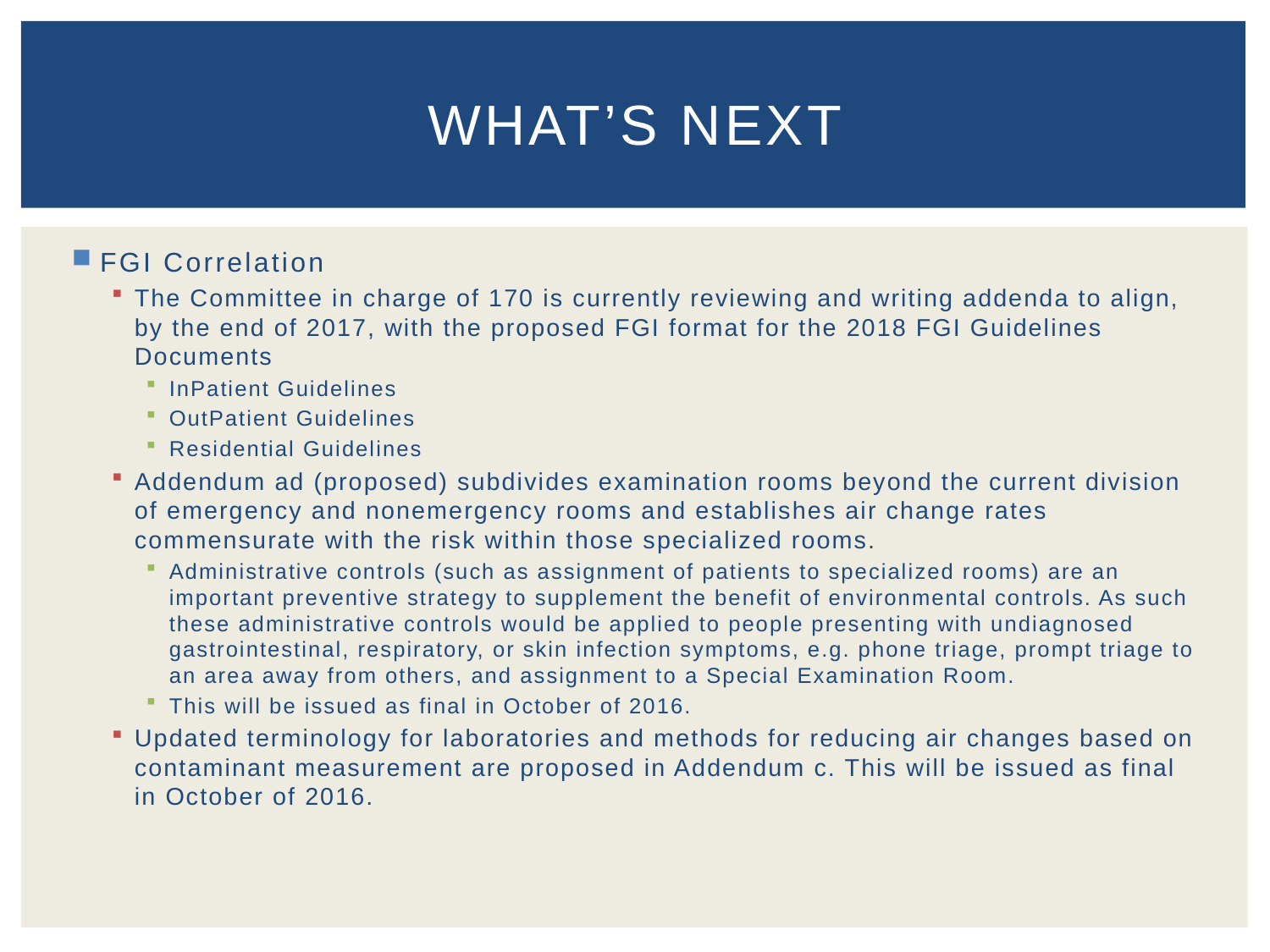

# What’s Next
FGI Correlation
The Committee in charge of 170 is currently reviewing and writing addenda to align, by the end of 2017, with the proposed FGI format for the 2018 FGI Guidelines Documents
InPatient Guidelines
OutPatient Guidelines
Residential Guidelines
Addendum ad (proposed) subdivides examination rooms beyond the current division of emergency and nonemergency rooms and establishes air change rates commensurate with the risk within those specialized rooms.
Administrative controls (such as assignment of patients to specialized rooms) are an important preventive strategy to supplement the benefit of environmental controls. As such these administrative controls would be applied to people presenting with undiagnosed gastrointestinal, respiratory, or skin infection symptoms, e.g. phone triage, prompt triage to an area away from others, and assignment to a Special Examination Room.
This will be issued as final in October of 2016.
Updated terminology for laboratories and methods for reducing air changes based on contaminant measurement are proposed in Addendum c. This will be issued as final in October of 2016.